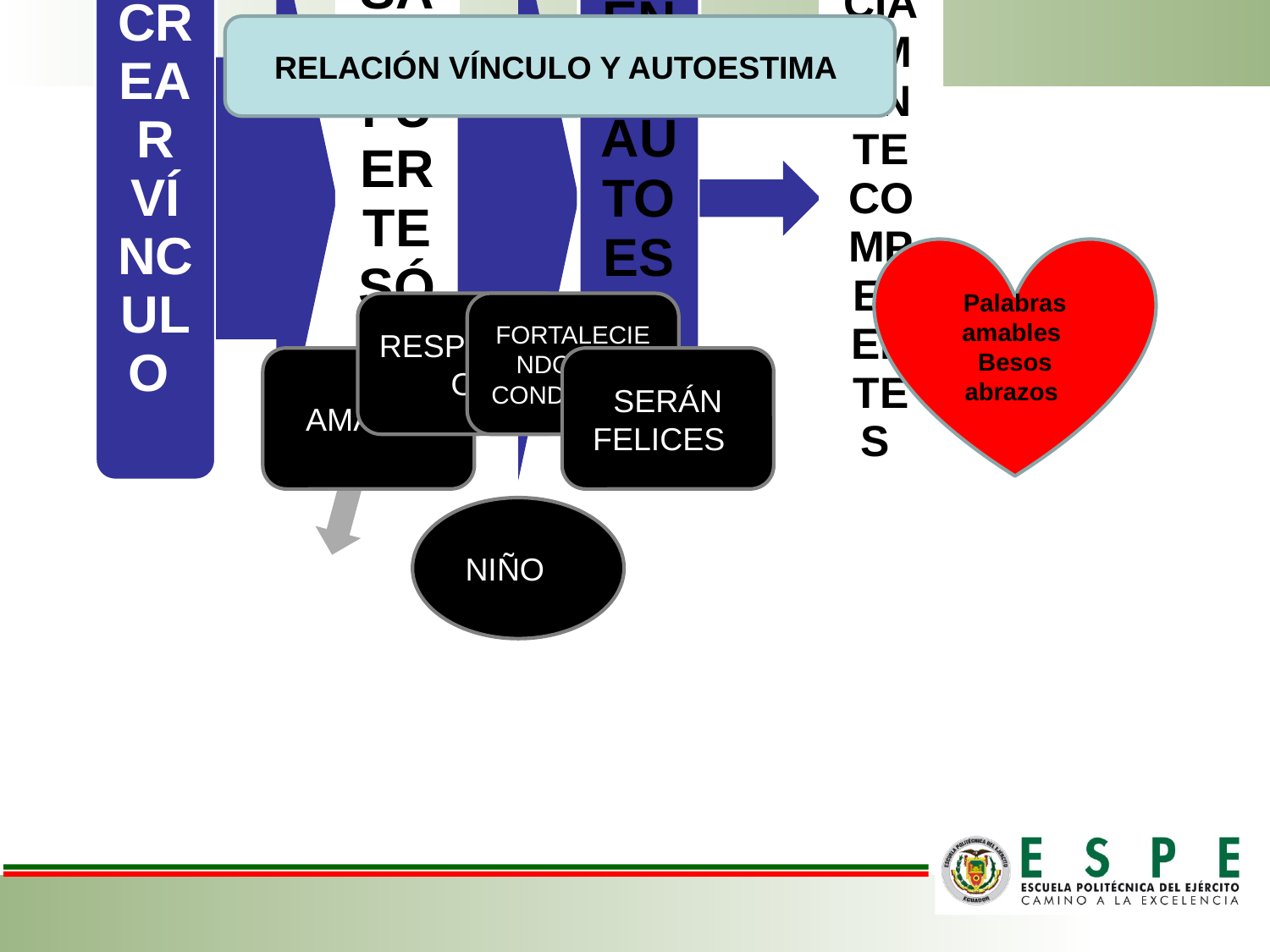

CREAR VÍNCULO
RELACIÓN VÍNCULO Y AUTOESTIMA
Palabras amables
Besos abrazos
NIÑO
AMADO